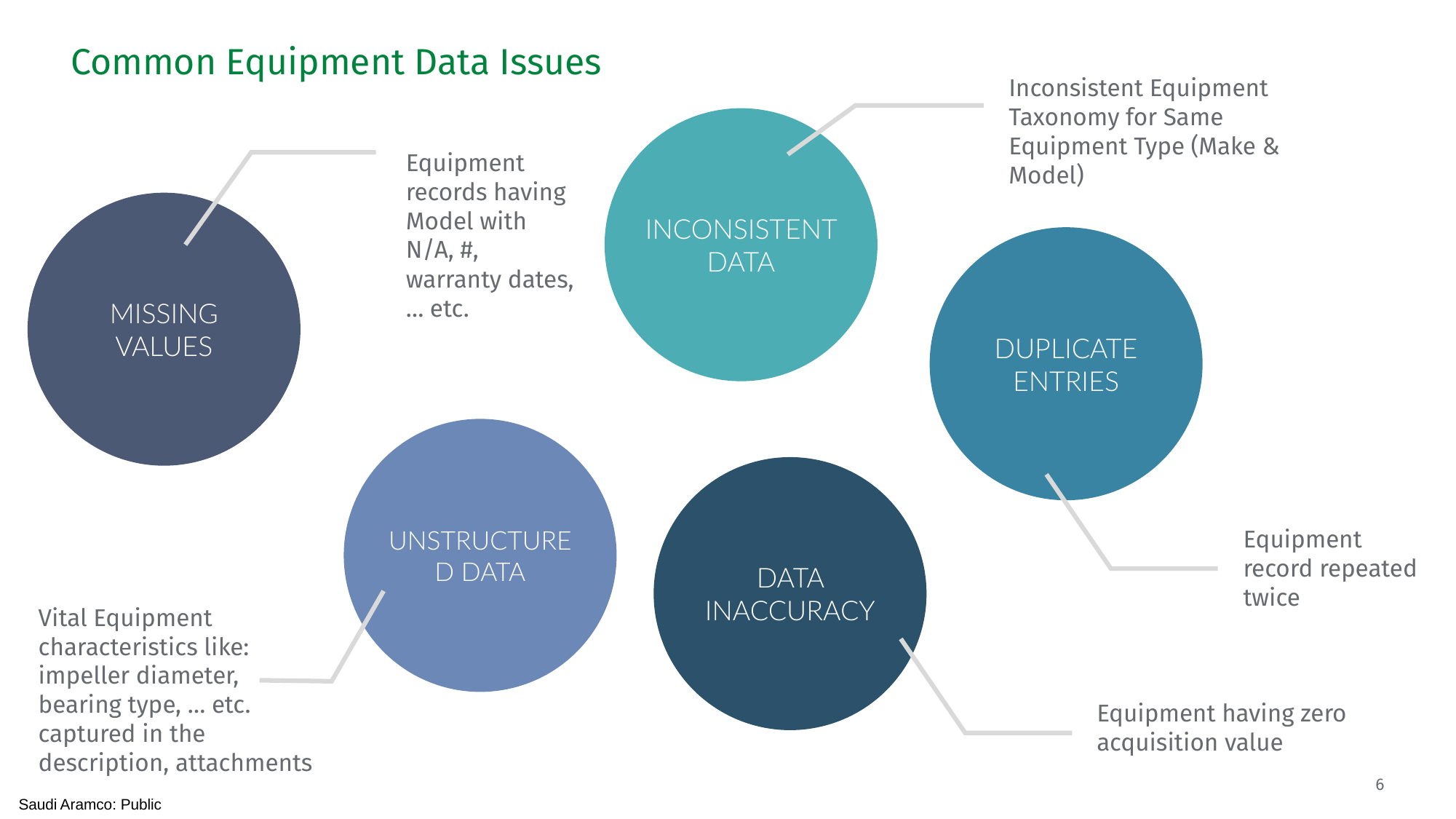

# Common Equipment Data Issues
Inconsistent Equipment Taxonomy for Same Equipment Type (Make & Model)

Inconsistent data
Equipment records having Model with N/A, #, warranty dates, … etc.

Missing values
Duplicate entries
Unstructured data
Data inaccuracy

Equipment record repeated twice

Vital Equipment characteristics like: impeller diameter, bearing type, … etc. captured in the description, attachments

Equipment having zero acquisition value